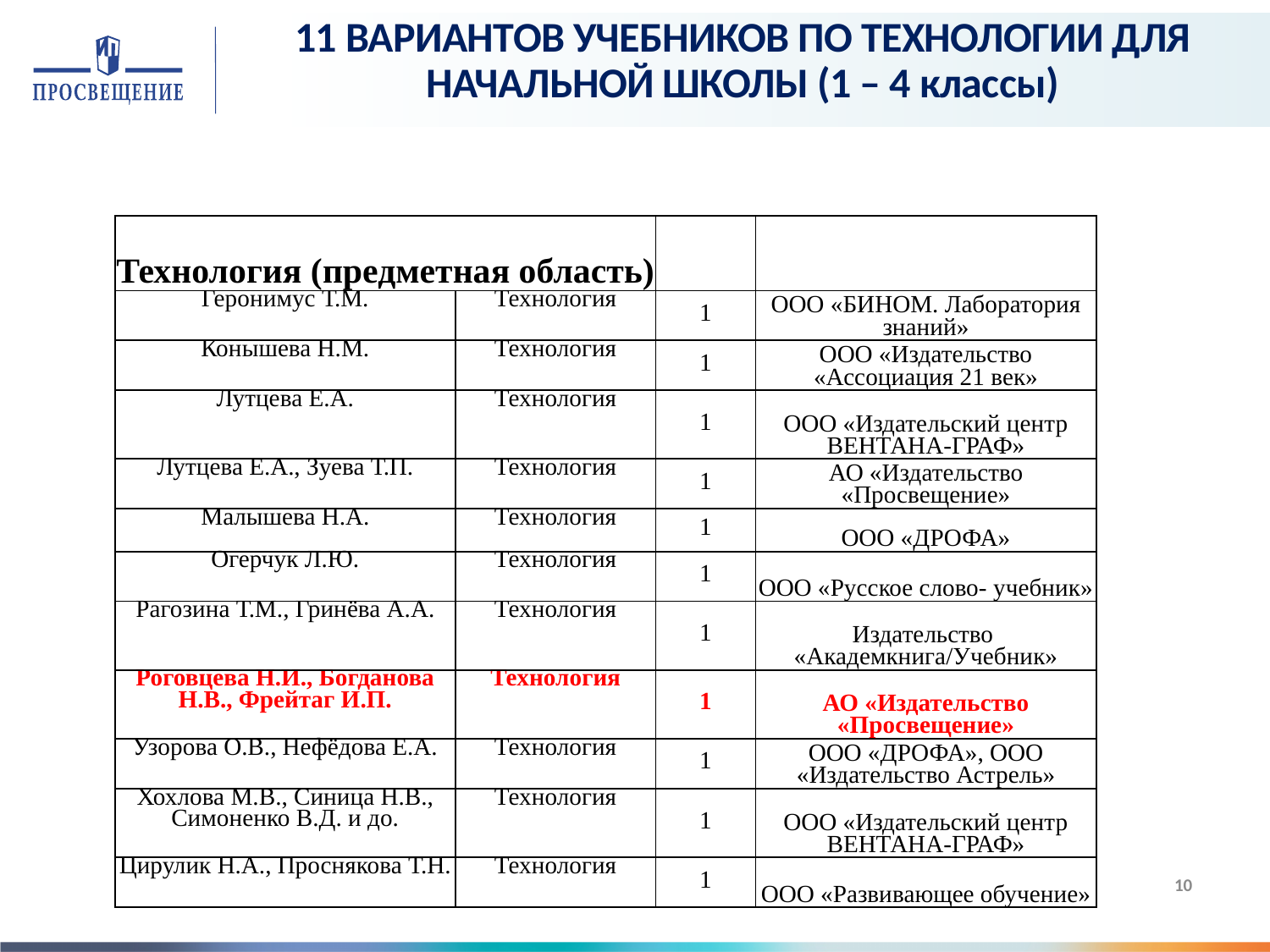

# 11 ВАРИАНТОВ УЧЕБНИКОВ ПО ТЕХНОЛОГИИ ДЛЯ НАЧАЛЬНОЙ ШКОЛЫ (1 – 4 классы)
| Технология (предметная область) |  |  |  |
| --- | --- | --- | --- |
| Геронимус Т.М. | Технология | 1 | ООО «БИНОМ. Лаборатория знаний» |
| Конышева Н.М. | Технология | 1 | ООО «Издательство «Ассоциация 21 век» |
| Лутцева Е.А. | Технология | 1 | ООО «Издательский центр ВЕНТАНА-ГРАФ» |
| Лутцева Е.А., Зуева Т.П. | Технология | 1 | АО «Издательство «Просвещение» |
| Малышева Н.А. | Технология | 1 | ООО «ДРОФА» |
| Огерчук Л.Ю. | Технология | 1 | ООО «Русское слово- учебник» |
| Рагозина Т.М., Гринёва А.А. | Технология | 1 | Издательство «Академкнига/Учебник» |
| Роговцева Н.И., Богданова Н.В., Фрейтаг И.П. | Технология | 1 | АО «Издательство «Просвещение» |
| Узорова О.В., Нефёдова Е.А. | Технология | 1 | ООО «ДРОФА», ООО «Издательство Астрель» |
| Хохлова М.В., Синица Н.В., Симоненко В.Д. и до. | Технология | 1 | ООО «Издательский центр ВЕНТАНА-ГРАФ» |
| Цирулик Н.А., Проснякова Т.Н. | Технология | 1 | ООО «Развивающее обучение» |